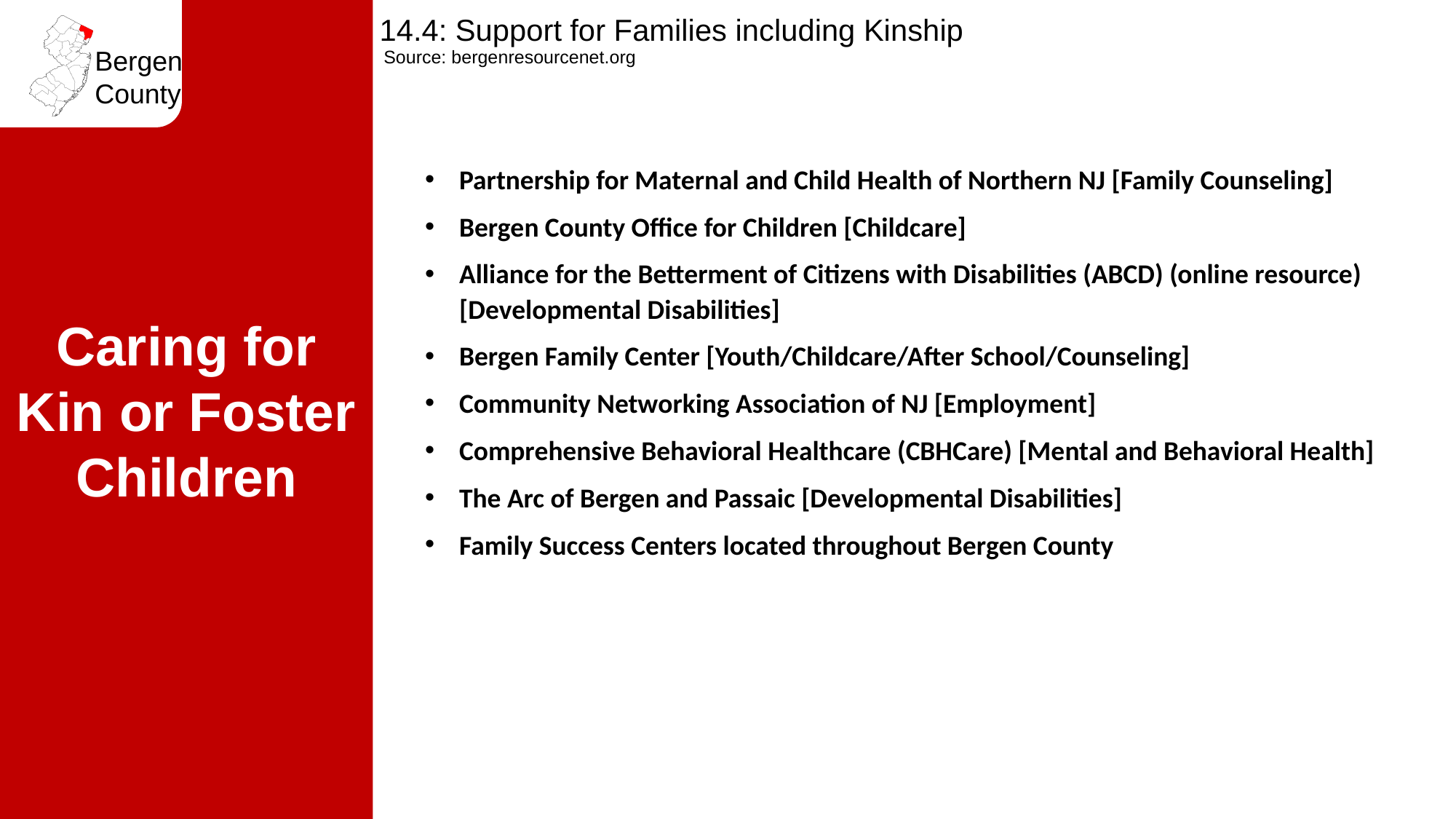

14.4: Support for Families including Kinship
Source: bergenresourcenet.org
Partnership for Maternal and Child Health of Northern NJ [Family Counseling]
Bergen County Office for Children [Childcare]
Alliance for the Betterment of Citizens with Disabilities (ABCD) (online resource) [Developmental Disabilities]
Bergen Family Center [Youth/Childcare/After School/Counseling]
Community Networking Association of NJ [Employment]
Comprehensive Behavioral Healthcare (CBHCare) [Mental and Behavioral Health]
The Arc of Bergen and Passaic [Developmental Disabilities]
Family Success Centers located throughout Bergen County

Caring for Kin or Foster Children